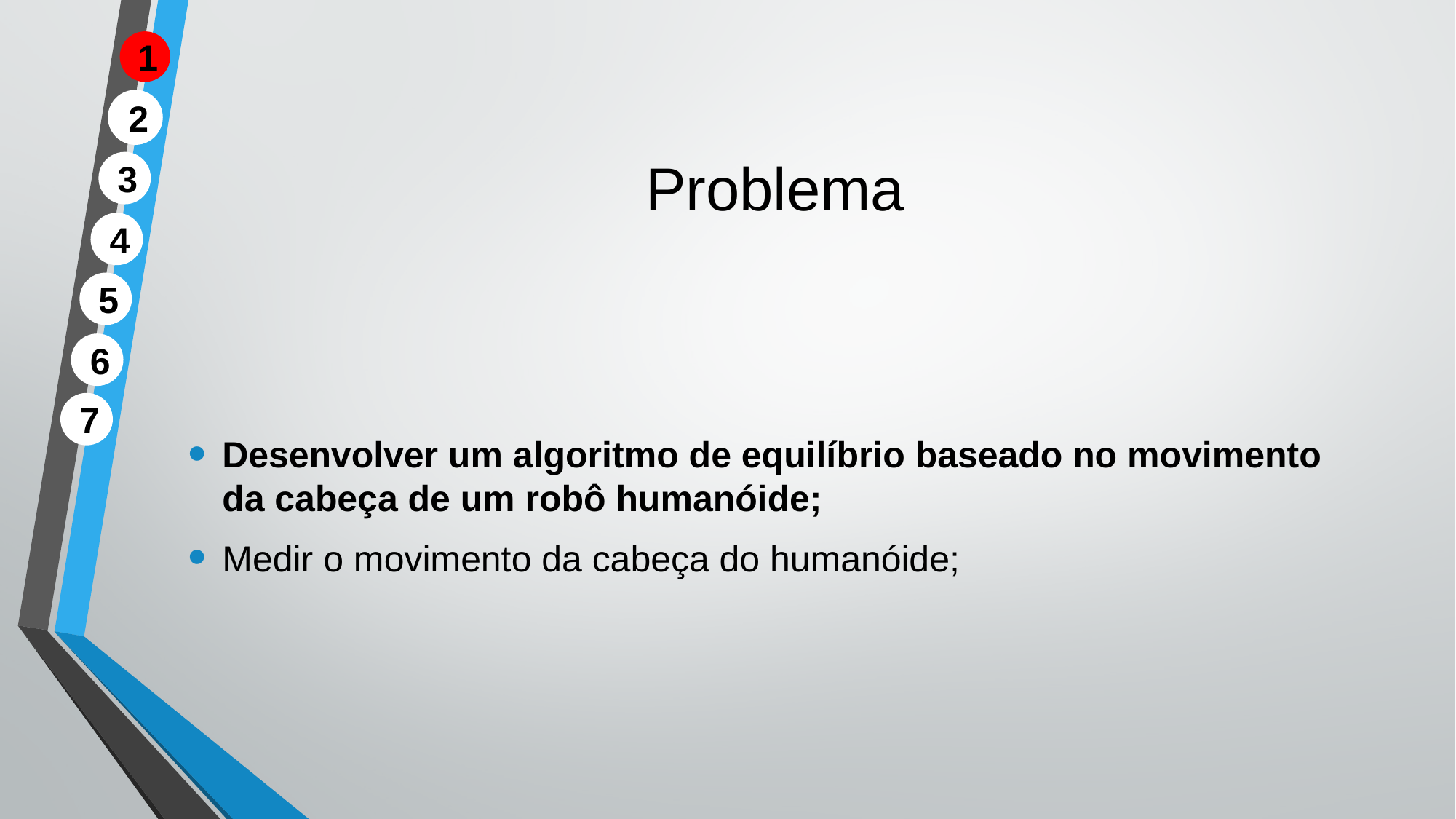

1
# Problema
2
3
4
5
Desenvolver um algoritmo de equilíbrio baseado no movimento da cabeça de um robô humanóide;
Medir o movimento da cabeça do humanóide;
6
7